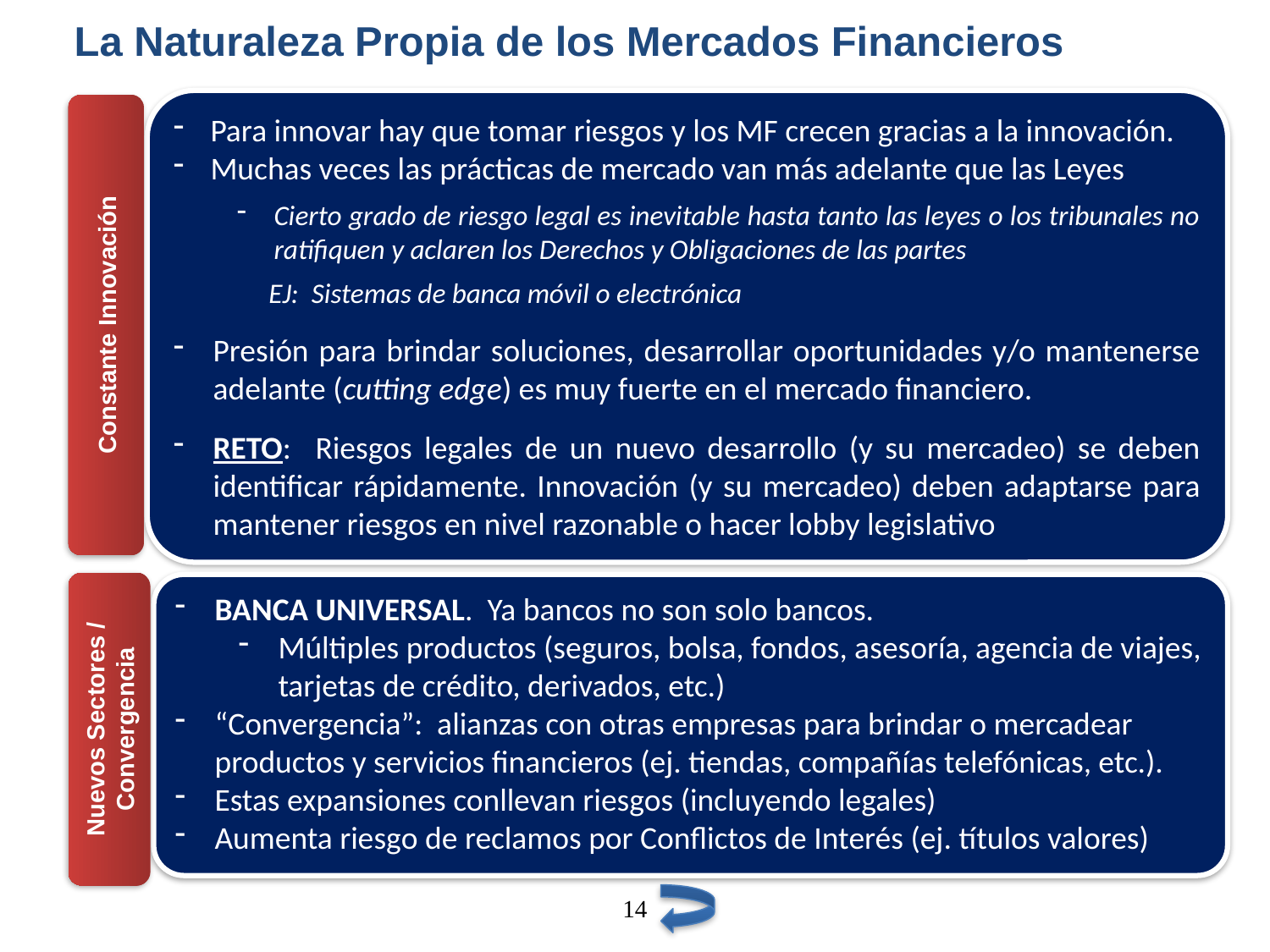

La Naturaleza Propia de los Mercados Financieros
Para innovar hay que tomar riesgos y los MF crecen gracias a la innovación.
Muchas veces las prácticas de mercado van más adelante que las Leyes
Cierto grado de riesgo legal es inevitable hasta tanto las leyes o los tribunales no ratifiquen y aclaren los Derechos y Obligaciones de las partes
     EJ:  Sistemas de banca móvil o electrónica
Presión para brindar soluciones, desarrollar oportunidades y/o mantenerse adelante (cutting edge) es muy fuerte en el mercado financiero.
RETO:  Riesgos legales de un nuevo desarrollo (y su mercadeo) se deben identificar rápidamente. Innovación (y su mercadeo) deben adaptarse para mantener riesgos en nivel razonable o hacer lobby legislativo

Constante Innovación

BANCA UNIVERSAL.  Ya bancos no son solo bancos.
Múltiples productos (seguros, bolsa, fondos, asesoría, agencia de viajes, tarjetas de crédito, derivados, etc.)
“Convergencia”:  alianzas con otras empresas para brindar o mercadear productos y servicios financieros (ej. tiendas, compañías telefónicas, etc.).
Estas expansiones conllevan riesgos (incluyendo legales)
Aumenta riesgo de reclamos por Conflictos de Interés (ej. títulos valores)
Nuevos Sectores / Convergencia
14